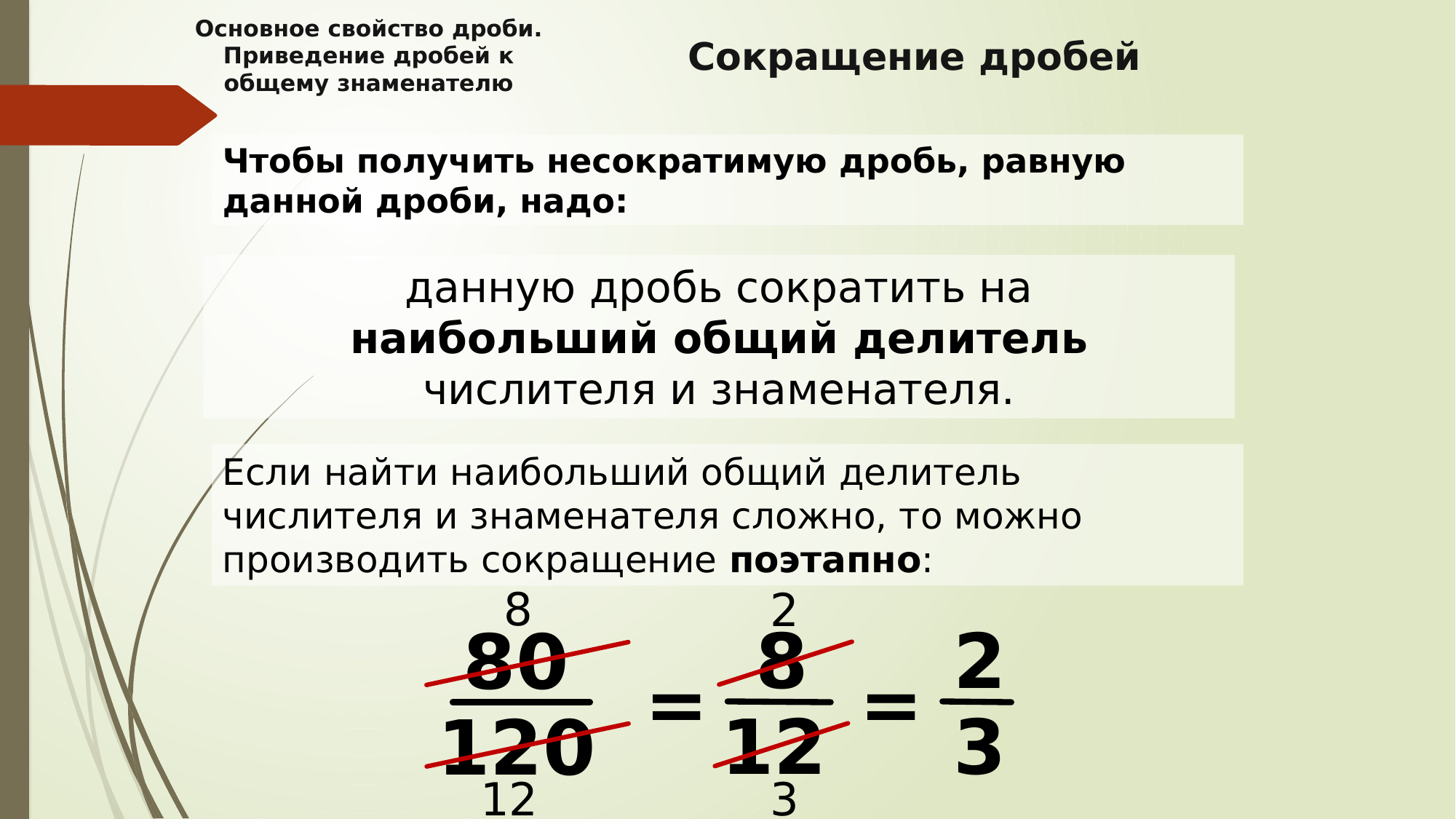

Основное свойство дроби. Приведение дробей к общему знаменателю
Сокращение дробей
Чтобы получить несократимую дробь, равную данной дроби, надо:
данную дробь сократить на
наибольший общий делитель
числителя и знаменателя.
Если найти наибольший общий делитель
числителя и знаменателя сложно, то можно производить сокращение поэтапно:
8
2
8
2
80
=
=
12
3
120
12
3